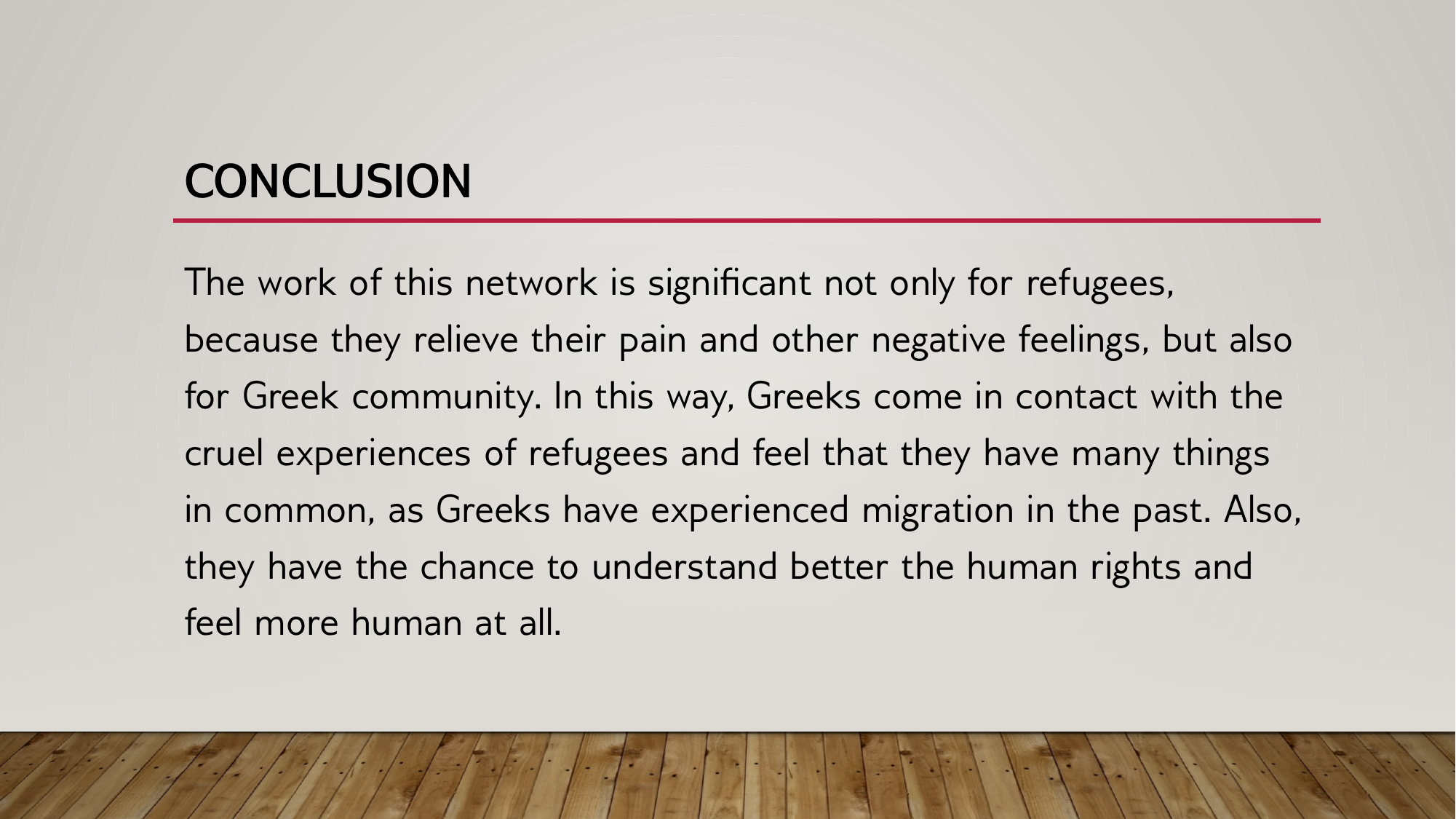

# Conclusion
The work of this network is significant not only for refugees, because they relieve their pain and other negative feelings, but also for Greek community. In this way, Greeks come in contact with the cruel experiences of refugees and feel that they have many things in common, as Greeks have experienced migration in the past. Also, they have the chance to understand better the human rights and feel more human at all.